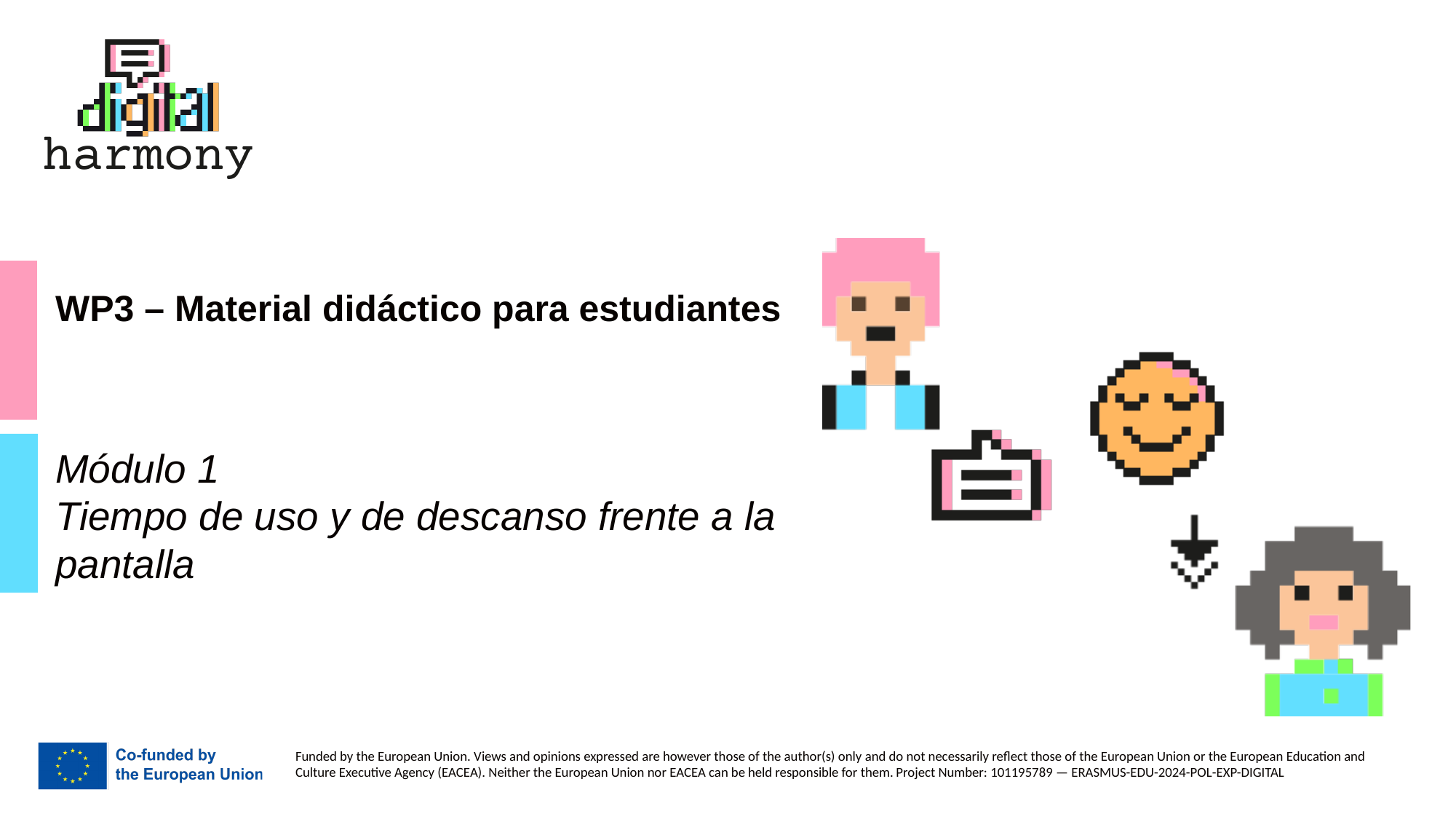

# WP3 – Material didáctico para estudiantes
Módulo 1
Tiempo de uso y de descanso frente a la pantalla